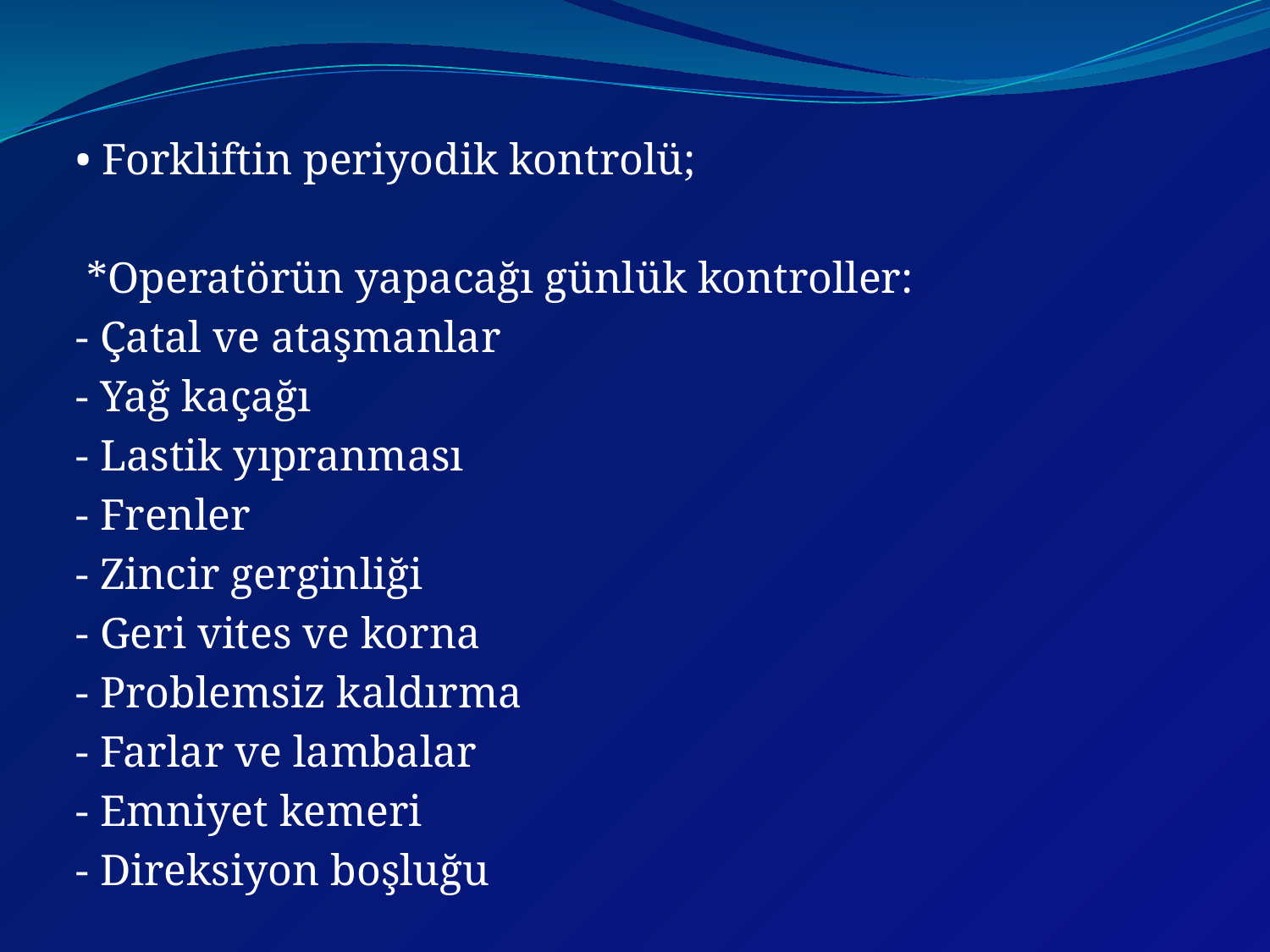

• Forkliftin periyodik kontrolü;

 *Operatörün yapacağı günlük kontroller:
- Çatal ve ataşmanlar
- Yağ kaçağı
- Lastik yıpranması
- Frenler
- Zincir gerginliği
- Geri vites ve korna
- Problemsiz kaldırma
- Farlar ve lambalar
- Emniyet kemeri
- Direksiyon boşluğu